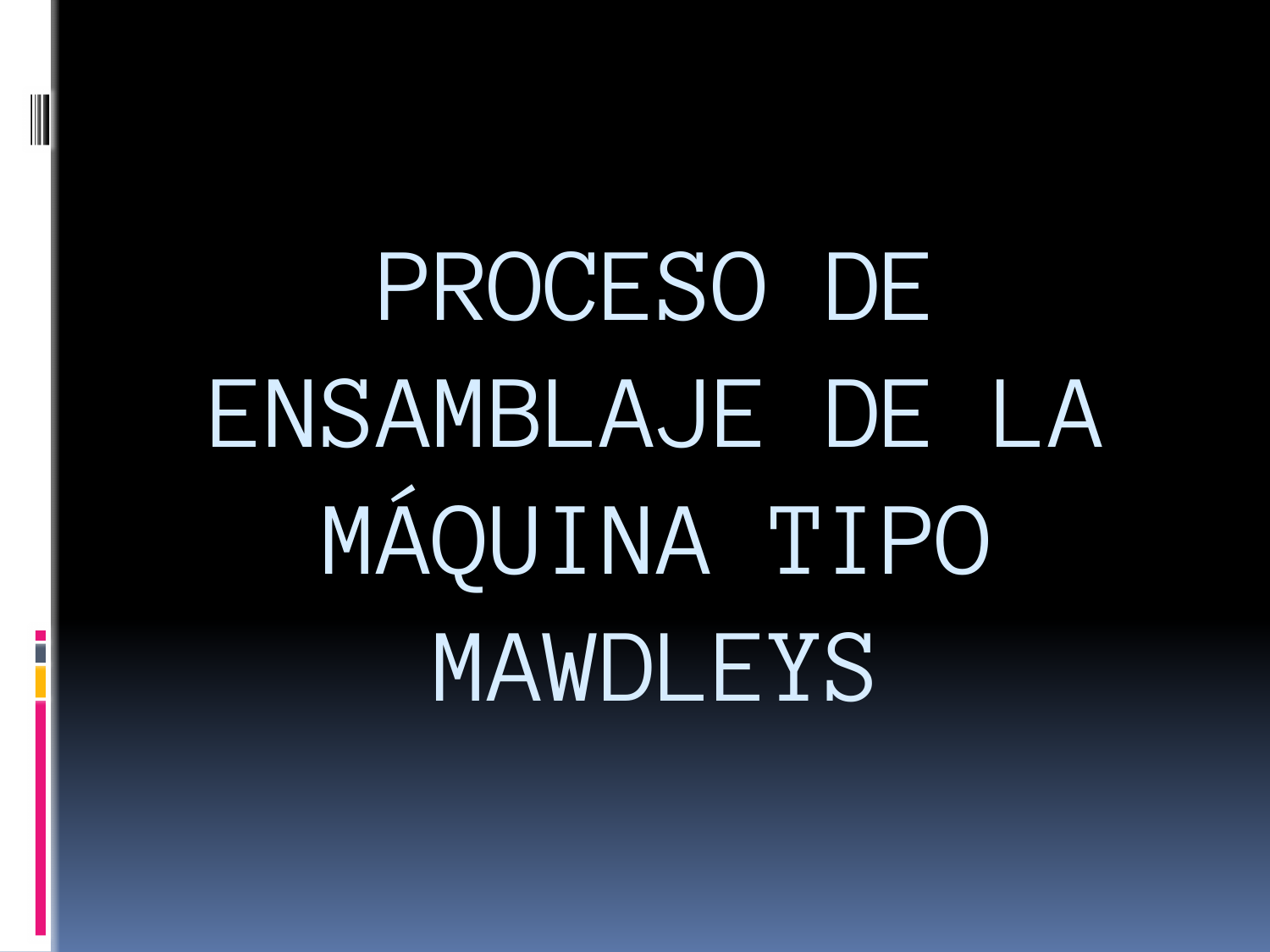

# PROCESO DE ENSAMBLAJE DE LA MÁQUINA TIPO MAWDLEYS